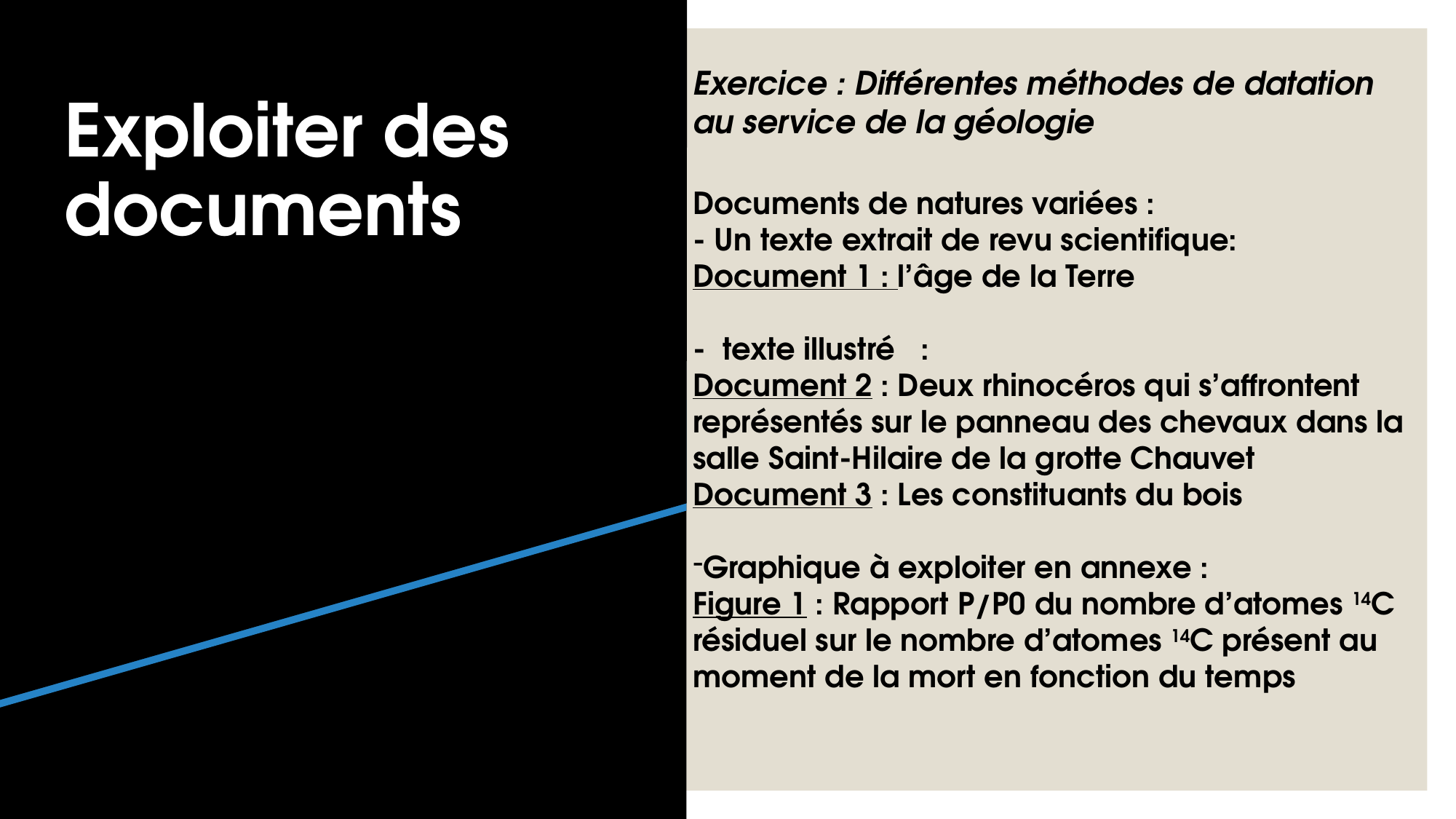

Exercice : Différentes méthodes de datation au service de la géologie

Documents de natures variées :
- Un texte extrait de revu scientifique:
Document 1 : l’âge de la Terre

-  texte illustré   :
Document 2 : Deux rhinocéros qui s’affrontent représentés sur le panneau des chevaux dans la salle Saint-Hilaire de la grotte Chauvet
Document 3 : Les constituants du bois

Graphique à exploiter en annexe :
Figure 1 : Rapport P/P0 du nombre d’atomes 14C résiduel sur le nombre d’atomes 14C présent au moment de la mort en fonction du temps

# Exploiter des documents